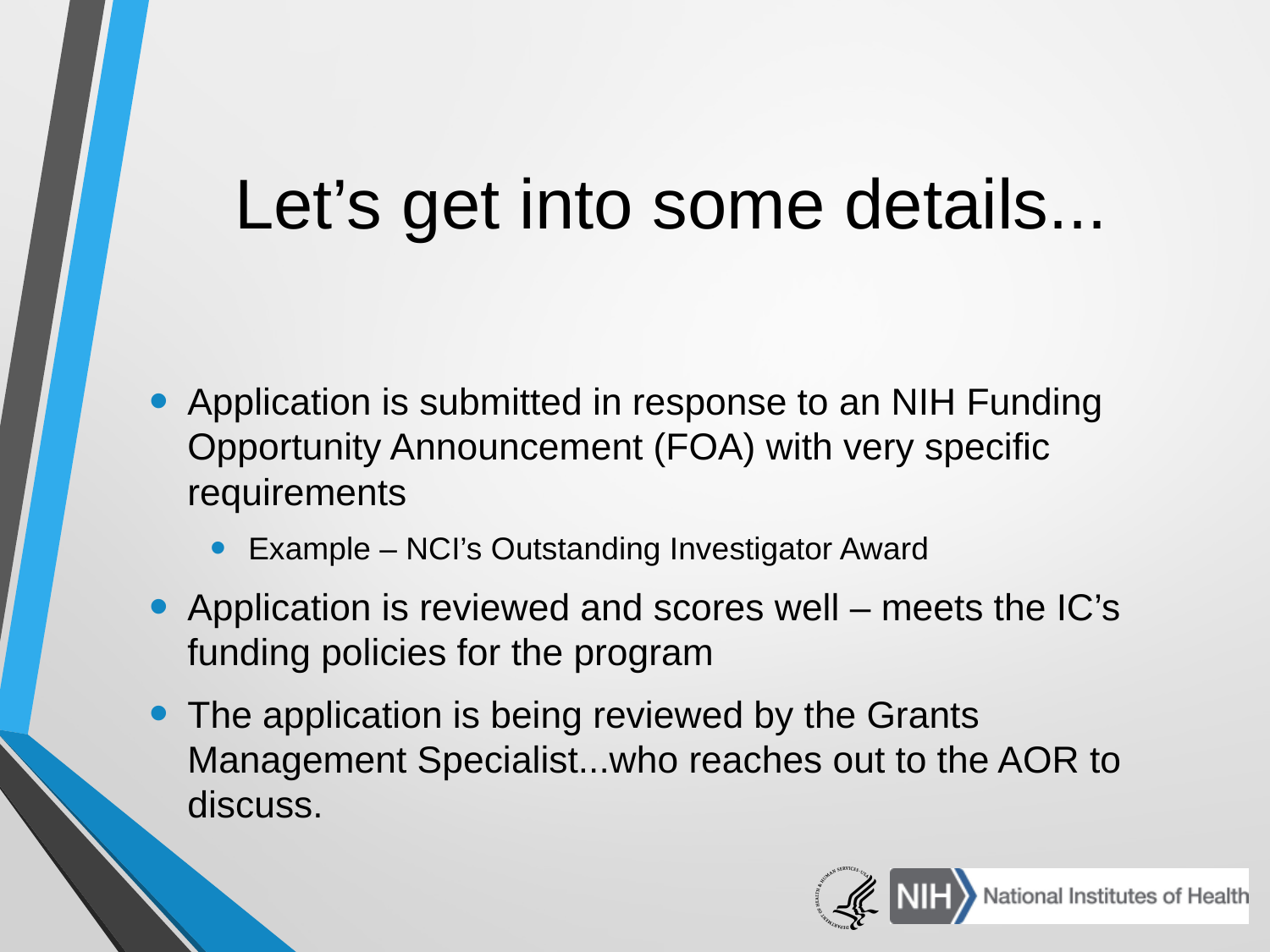

# Let’s get into some details...
Application is submitted in response to an NIH Funding Opportunity Announcement (FOA) with very specific requirements
Example – NCI’s Outstanding Investigator Award
Application is reviewed and scores well – meets the IC’s funding policies for the program
The application is being reviewed by the Grants Management Specialist...who reaches out to the AOR to discuss.